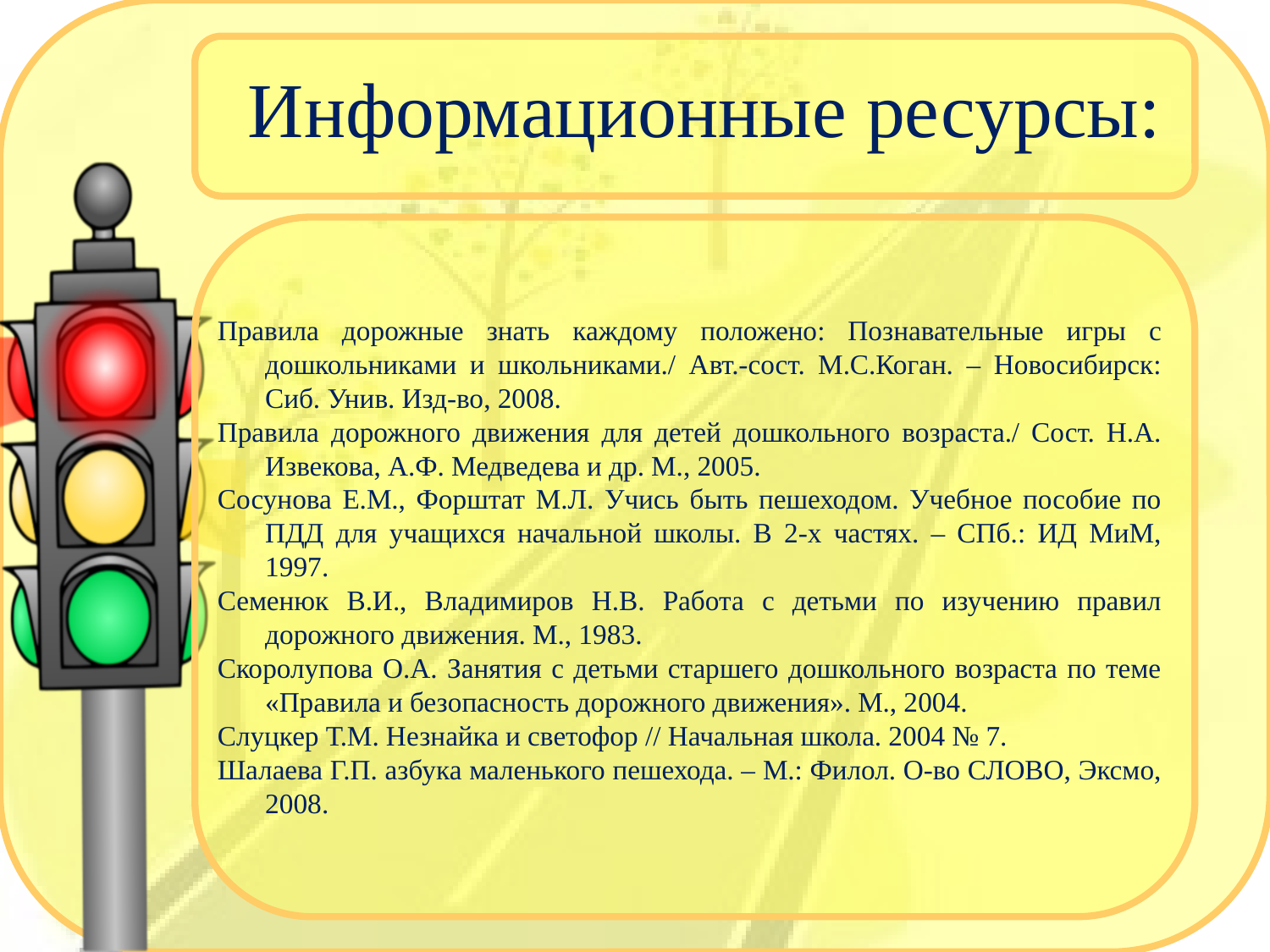

# Информационные ресурсы:
Правила дорожные знать каждому положено: Познавательные игры с дошкольниками и школьниками./ Авт.-сост. М.С.Коган. – Новосибирск: Сиб. Унив. Изд-во, 2008.
Правила дорожного движения для детей дошкольного возраста./ Сост. Н.А. Извекова, А.Ф. Медведева и др. М., 2005.
Сосунова Е.М., Форштат М.Л. Учись быть пешеходом. Учебное пособие по ПДД для учащихся начальной школы. В 2-х частях. – СПб.: ИД МиМ, 1997.
Семенюк В.И., Владимиров Н.В. Работа с детьми по изучению правил дорожного движения. М., 1983.
Скоролупова О.А. Занятия с детьми старшего дошкольного возраста по теме «Правила и безопасность дорожного движения». М., 2004.
Слуцкер Т.М. Незнайка и светофор // Начальная школа. 2004 № 7.
Шалаева Г.П. азбука маленького пешехода. – М.: Филол. О-во СЛОВО, Эксмо, 2008.